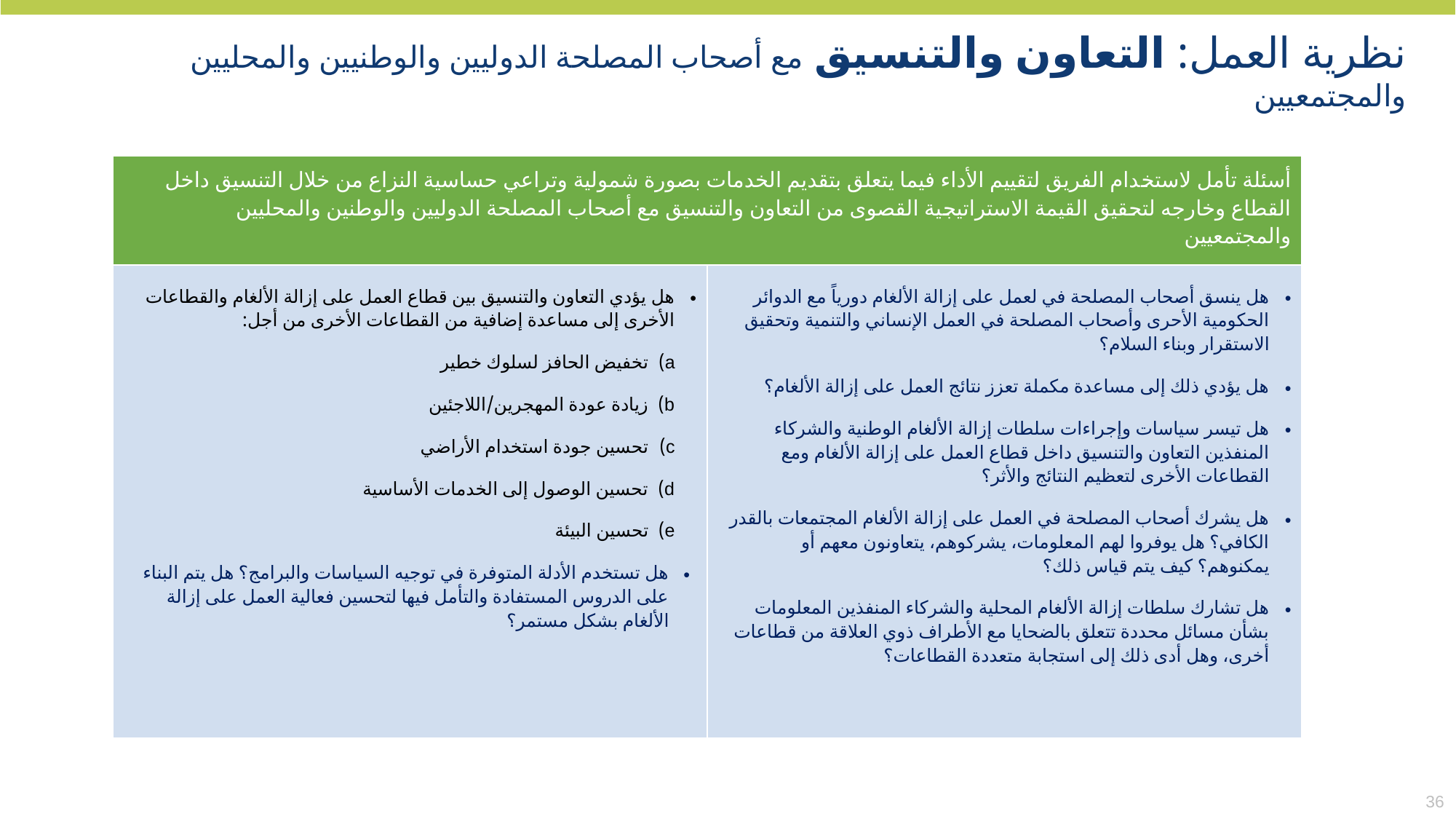

نظرية العمل: التعاون والتنسيق مع أصحاب المصلحة الدوليين والوطنيين والمحليين والمجتمعيين
| أسئلة تأمل لاستخدام الفريق لتقييم الأداء فيما يتعلق بتقديم الخدمات بصورة شمولية وتراعي حساسية النزاع من خلال التنسيق داخل القطاع وخارجه لتحقيق القيمة الاستراتيجية القصوى من التعاون والتنسيق مع أصحاب المصلحة الدوليين والوطنين والمحليين والمجتمعيين |  |
| --- | --- |
| هل يؤدي التعاون والتنسيق بين قطاع العمل على إزالة الألغام والقطاعات الأخرى إلى مساعدة إضافية من القطاعات الأخرى من أجل: تخفيض الحافز لسلوك خطير زيادة عودة المهجرين/اللاجئين تحسين جودة استخدام الأراضي تحسين الوصول إلى الخدمات الأساسية تحسين البيئة هل تستخدم الأدلة المتوفرة في توجيه السياسات والبرامج؟ هل يتم البناء على الدروس المستفادة والتأمل فيها لتحسين فعالية العمل على إزالة الألغام بشكل مستمر؟ | هل ينسق أصحاب المصلحة في لعمل على إزالة الألغام دورياً مع الدوائر الحكومية الأحرى وأصحاب المصلحة في العمل الإنساني والتنمية وتحقيق الاستقرار وبناء السلام؟ هل يؤدي ذلك إلى مساعدة مكملة تعزز نتائج العمل على إزالة الألغام؟ هل تيسر سياسات وإجراءات سلطات إزالة الألغام الوطنية والشركاء المنفذين التعاون والتنسيق داخل قطاع العمل على إزالة الألغام ومع القطاعات الأخرى لتعظيم النتائج والأثر؟ هل يشرك أصحاب المصلحة في العمل على إزالة الألغام المجتمعات بالقدر الكافي؟ هل يوفروا لهم المعلومات، يشركوهم، يتعاونون معهم أو يمكنوهم؟ كيف يتم قياس ذلك؟ هل تشارك سلطات إزالة الألغام المحلية والشركاء المنفذين المعلومات بشأن مسائل محددة تتعلق بالضحايا مع الأطراف ذوي العلاقة من قطاعات أخرى، وهل أدى ذلك إلى استجابة متعددة القطاعات؟ |
36